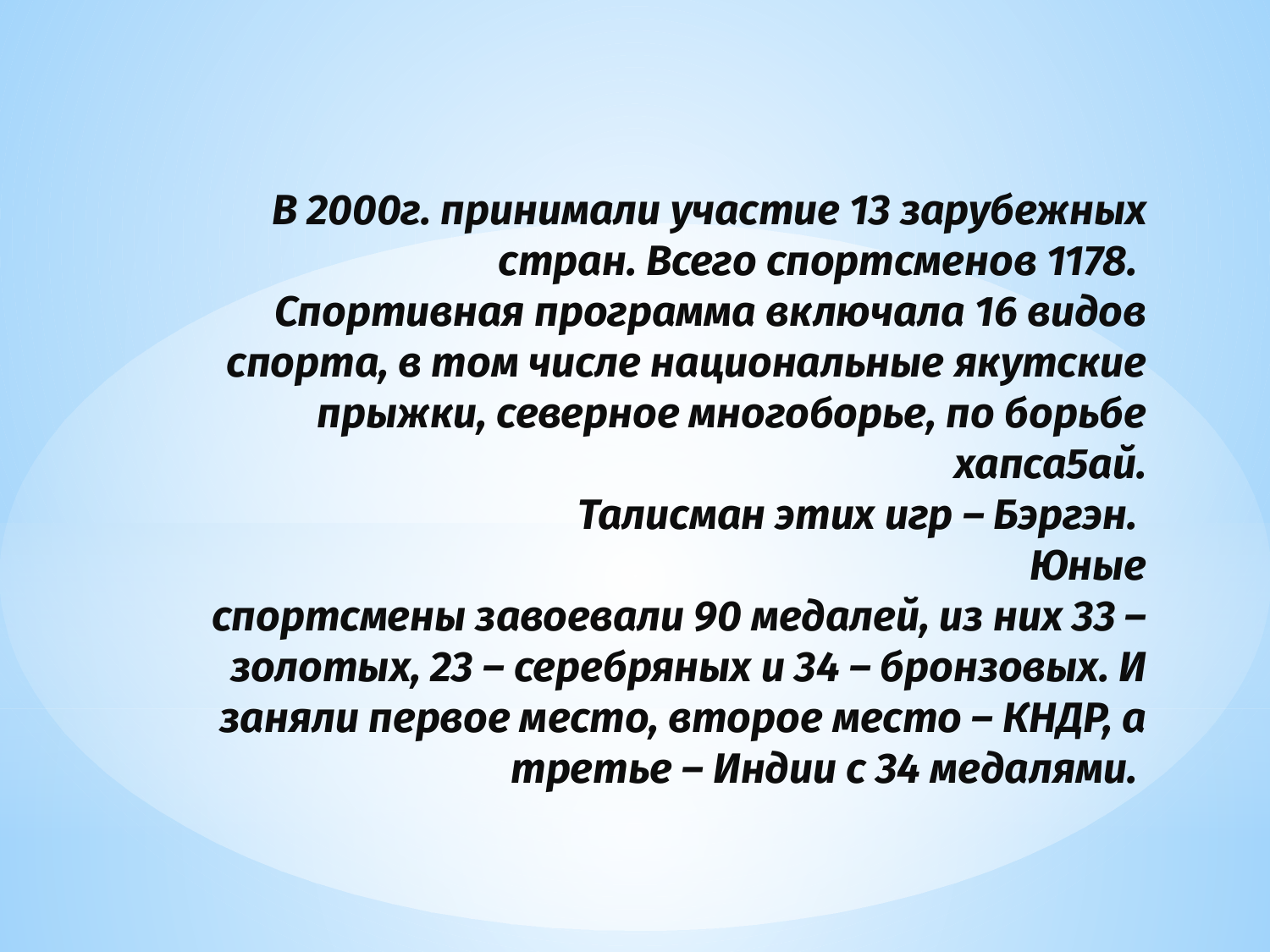

# В 2000г. принимали участие 13 зарубежных стран. Всего спортсменов 1178. Спортивная программа включала 16 видов спорта, в том числе национальные якутские прыжки, северное многоборье, по борьбе хапса5ай. Талисман этих игр – Бэргэн. Юные спортсмены завоевали 90 медалей, из них 33 – золотых, 23 – серебряных и 34 – бронзовых. И заняли первое место, второе место – КНДР, а третье – Индии с 34 медалями.